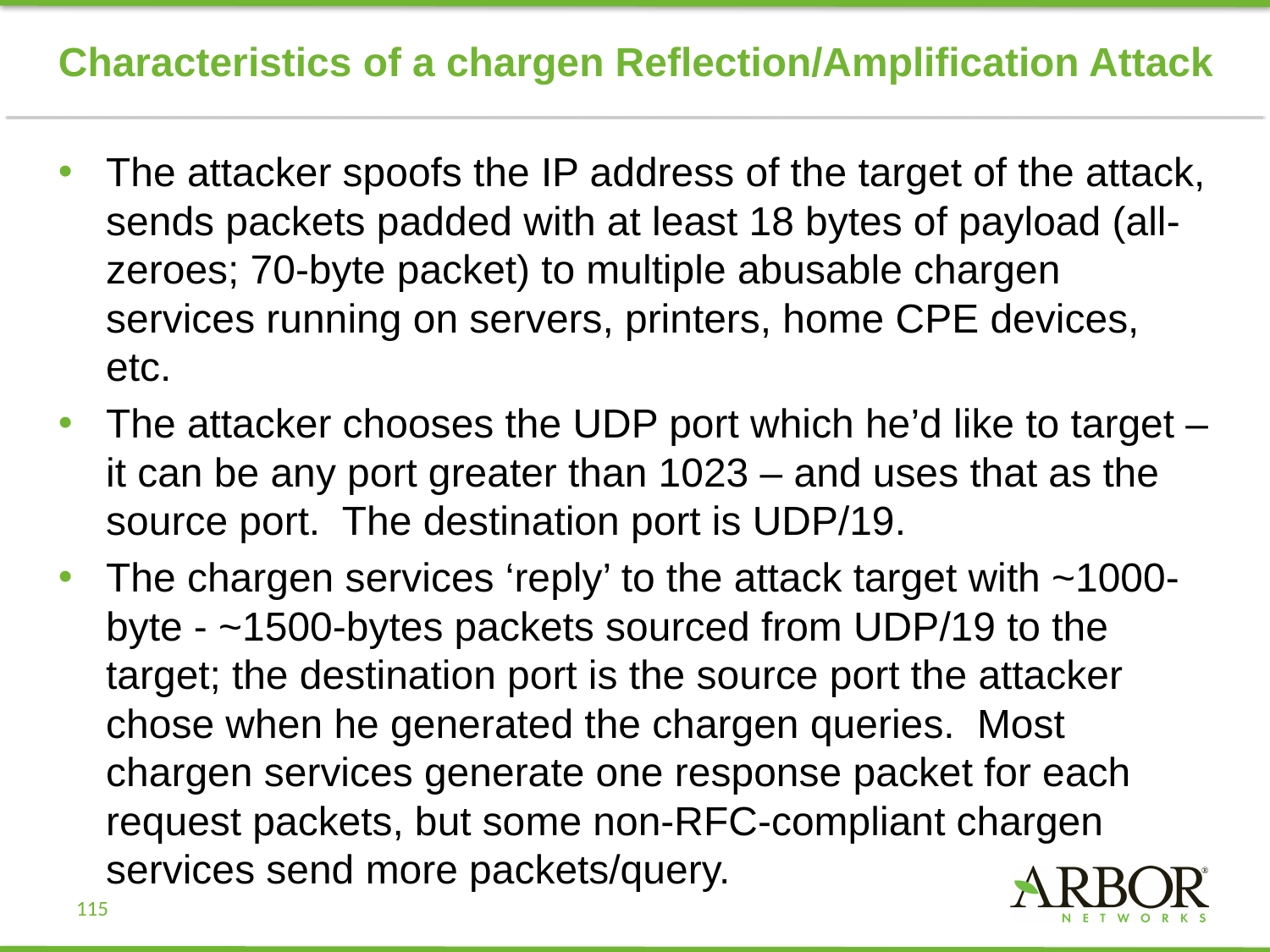

# Characteristics of a chargen Reflection/Amplification Attack
The attacker spoofs the IP address of the target of the attack, sends packets padded with at least 18 bytes of payload (all-zeroes; 70-byte packet) to multiple abusable chargen services running on servers, printers, home CPE devices, etc.
The attacker chooses the UDP port which he’d like to target – it can be any port greater than 1023 – and uses that as the source port.  The destination port is UDP/19.
The chargen services ‘reply’ to the attack target with ~1000-byte - ~1500-bytes packets sourced from UDP/19 to the target; the destination port is the source port the attacker chose when he generated the chargen queries.  Most chargen services generate one response packet for each request packets, but some non-RFC-compliant chargen services send more packets/query.
115